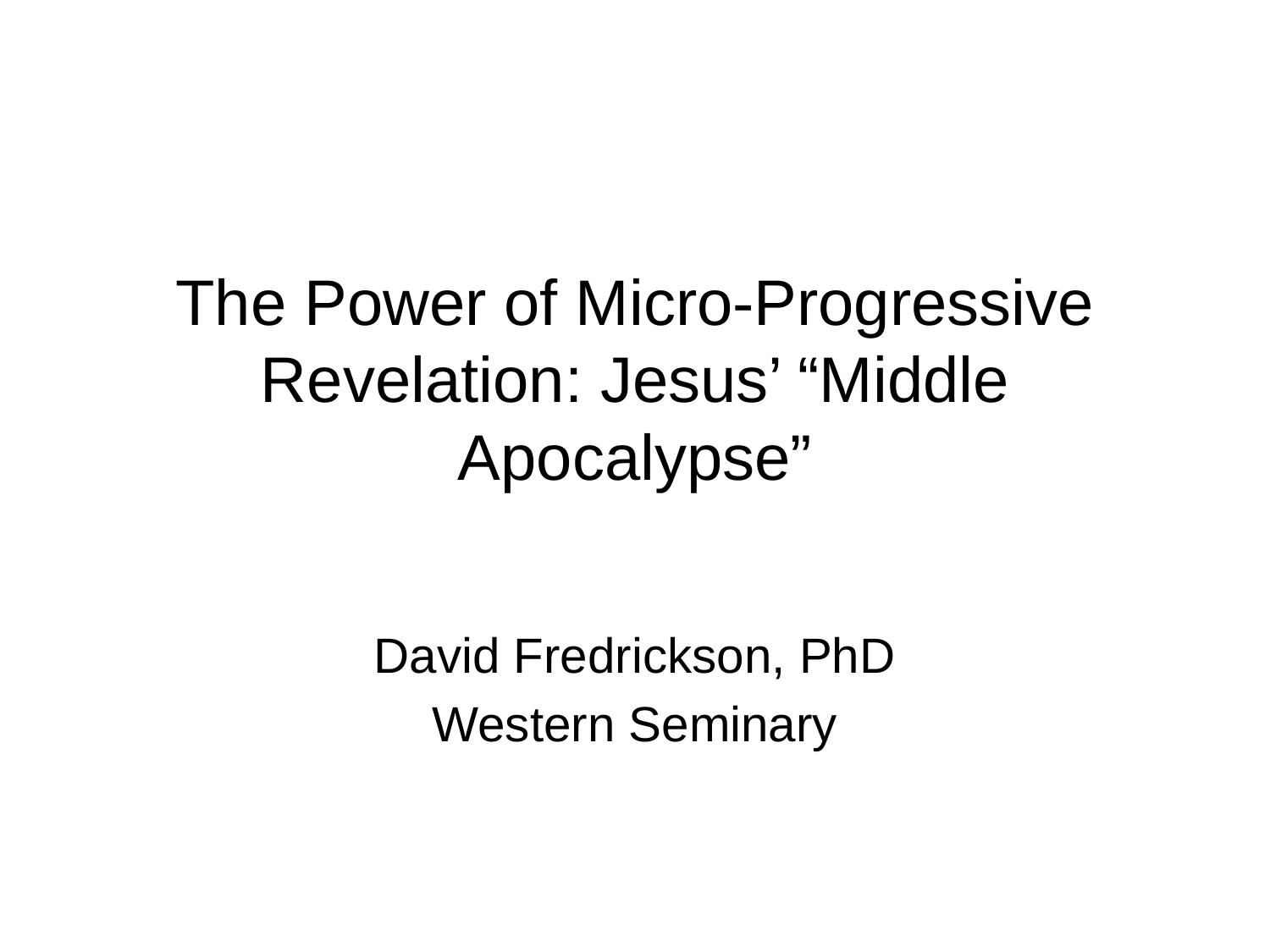

# The Power of Micro-Progressive Revelation: Jesus’ “Middle Apocalypse”

David Fredrickson, PhD
Western Seminary